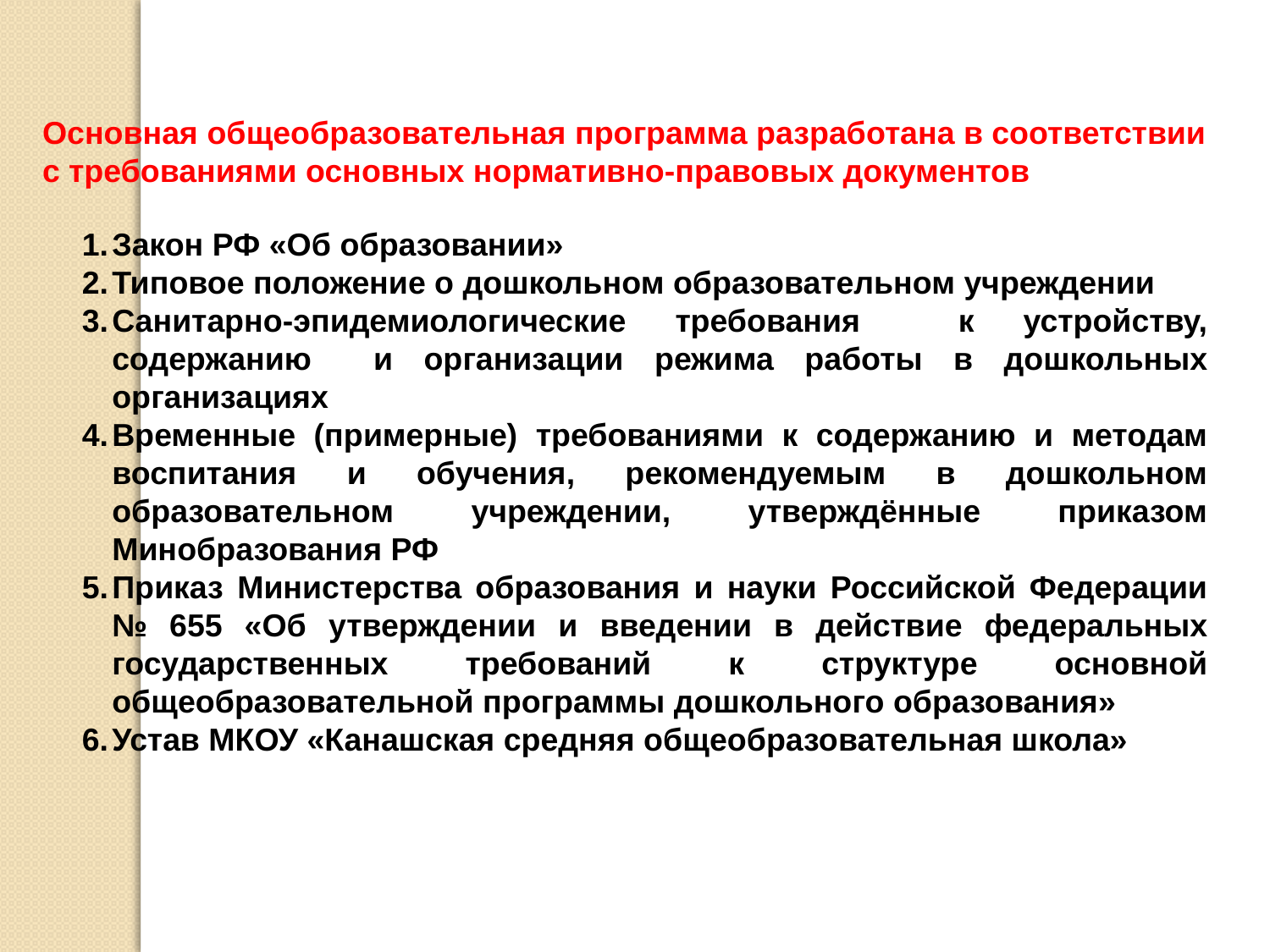

Основная общеобразовательная программа разработана в соответствии с требованиями основных нормативно-правовых документов
Закон РФ «Об образовании»
Типовое положение о дошкольном образовательном учреждении
Санитарно-эпидемиологические требования  к устройству, содержанию  и организации режима работы в дошкольных организациях
Временные (примерные) требованиями к содержанию и методам воспитания и обучения, рекомендуемым в дошкольном образовательном учреждении, утверждённые приказом Минобразования РФ
Приказ Министерства образования и науки Российской Федерации № 655 «Об утверждении и введении в действие федеральных государственных требований к структуре основной общеобразовательной программы дошкольного образования»
Устав МКОУ «Канашская средняя общеобразовательная школа»